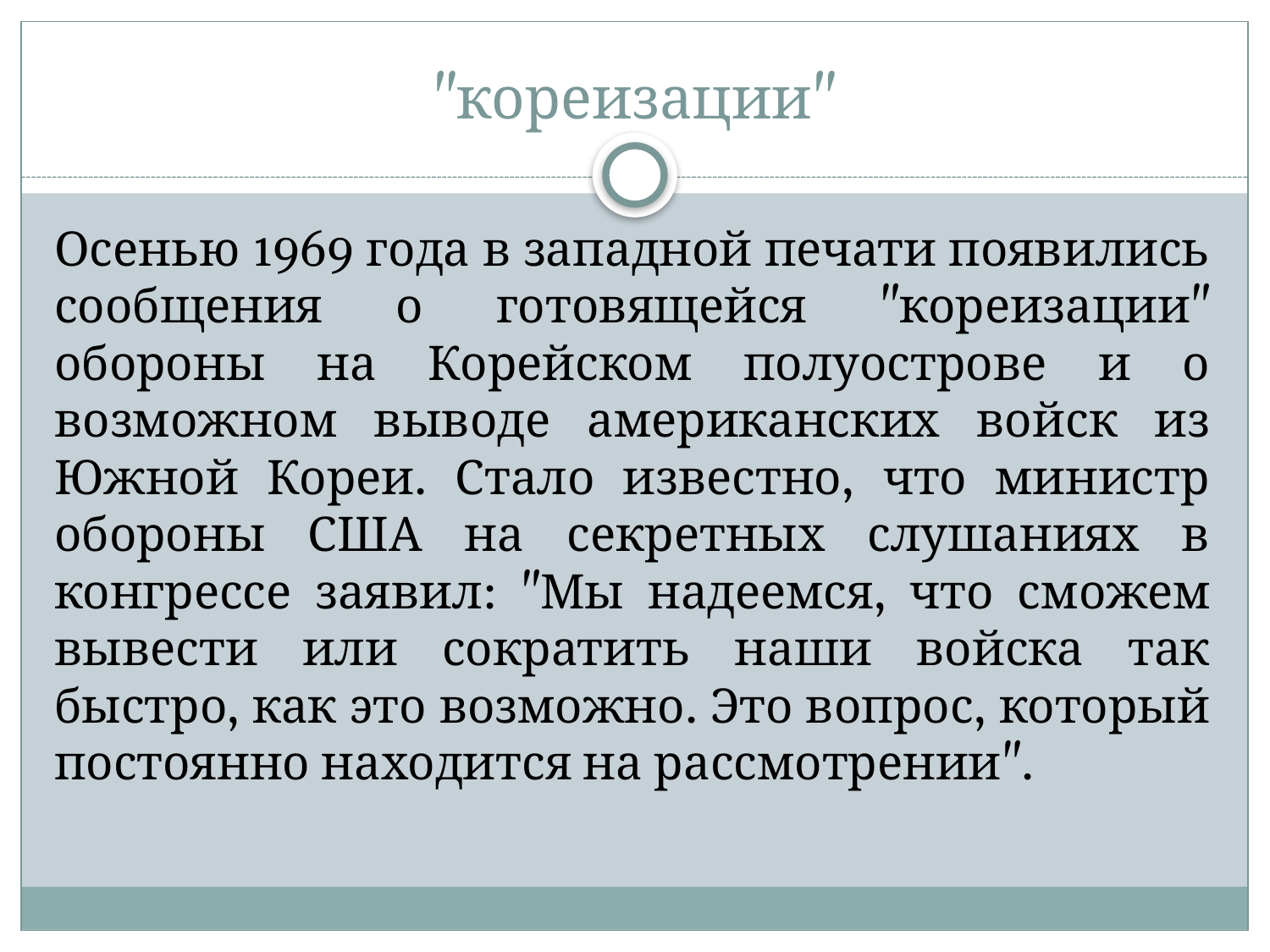

# "кореизации"
Осенью 1969 года в западной печати появились сообщения о готовящейся "кореизации" обороны на Корейском полуострове и о возможном выводе американских войск из Южной Кореи. Стало известно, что министр обороны США на секретных слушаниях в конгрессе заявил: "Мы надеемся, что сможем вывести или сократить наши войска так быстро, как это возможно. Это вопрос, который постоянно находится на рассмотрении".